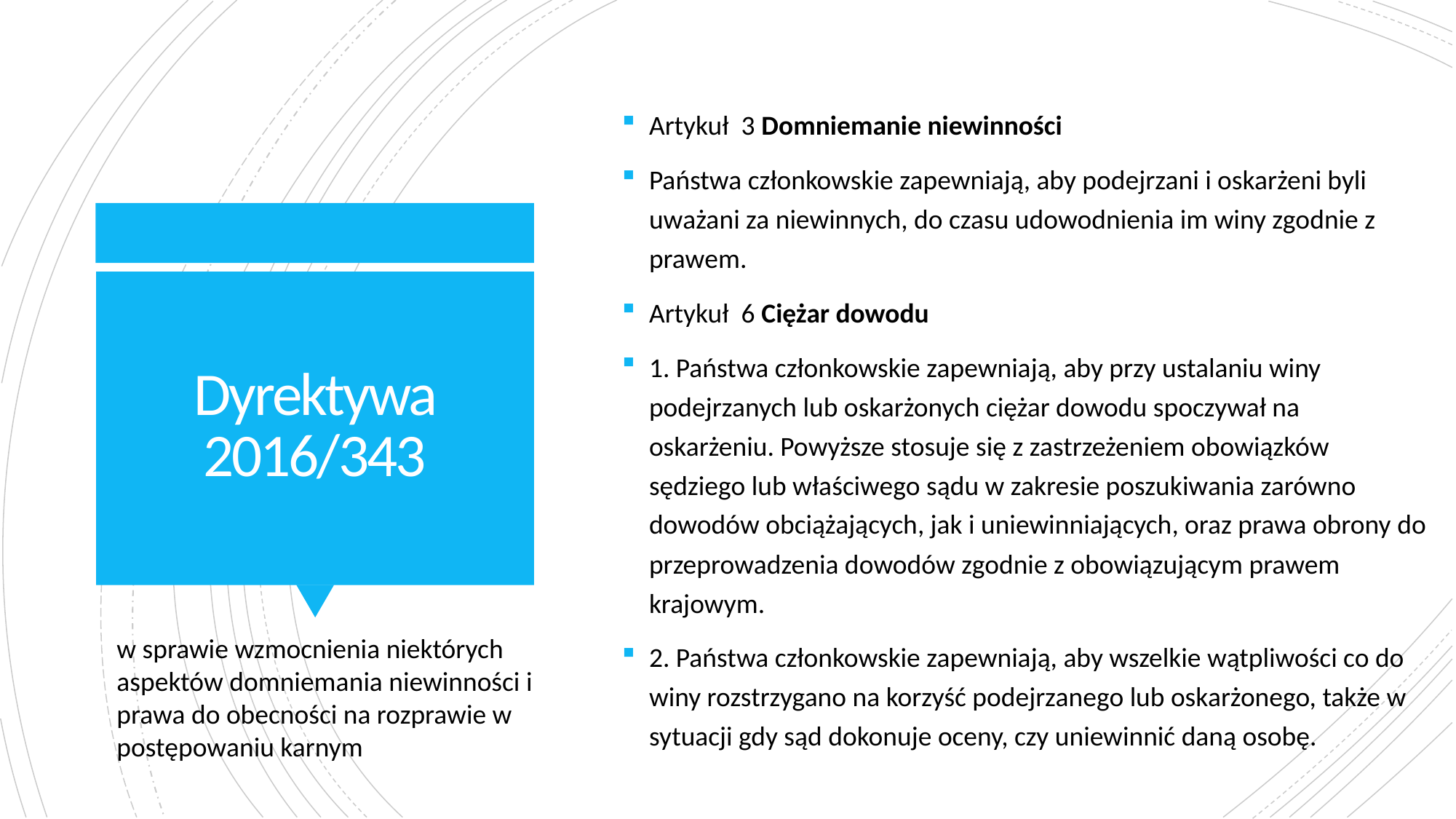

Artykuł  3 Domniemanie niewinności
Państwa członkowskie zapewniają, aby podejrzani i oskarżeni byli uważani za niewinnych, do czasu udowodnienia im winy zgodnie z prawem.
Artykuł  6 Ciężar dowodu
1. Państwa członkowskie zapewniają, aby przy ustalaniu winy podejrzanych lub oskarżonych ciężar dowodu spoczywał na oskarżeniu. Powyższe stosuje się z zastrzeżeniem obowiązków sędziego lub właściwego sądu w zakresie poszukiwania zarówno dowodów obciążających, jak i uniewinniających, oraz prawa obrony do przeprowadzenia dowodów zgodnie z obowiązującym prawem krajowym.
2. Państwa członkowskie zapewniają, aby wszelkie wątpliwości co do winy rozstrzygano na korzyść podejrzanego lub oskarżonego, także w sytuacji gdy sąd dokonuje oceny, czy uniewinnić daną osobę.

# Dyrektywa 2016/343
w sprawie wzmocnienia niektórych aspektów domniemania niewinności i prawa do obecności na rozprawie w postępowaniu karnym